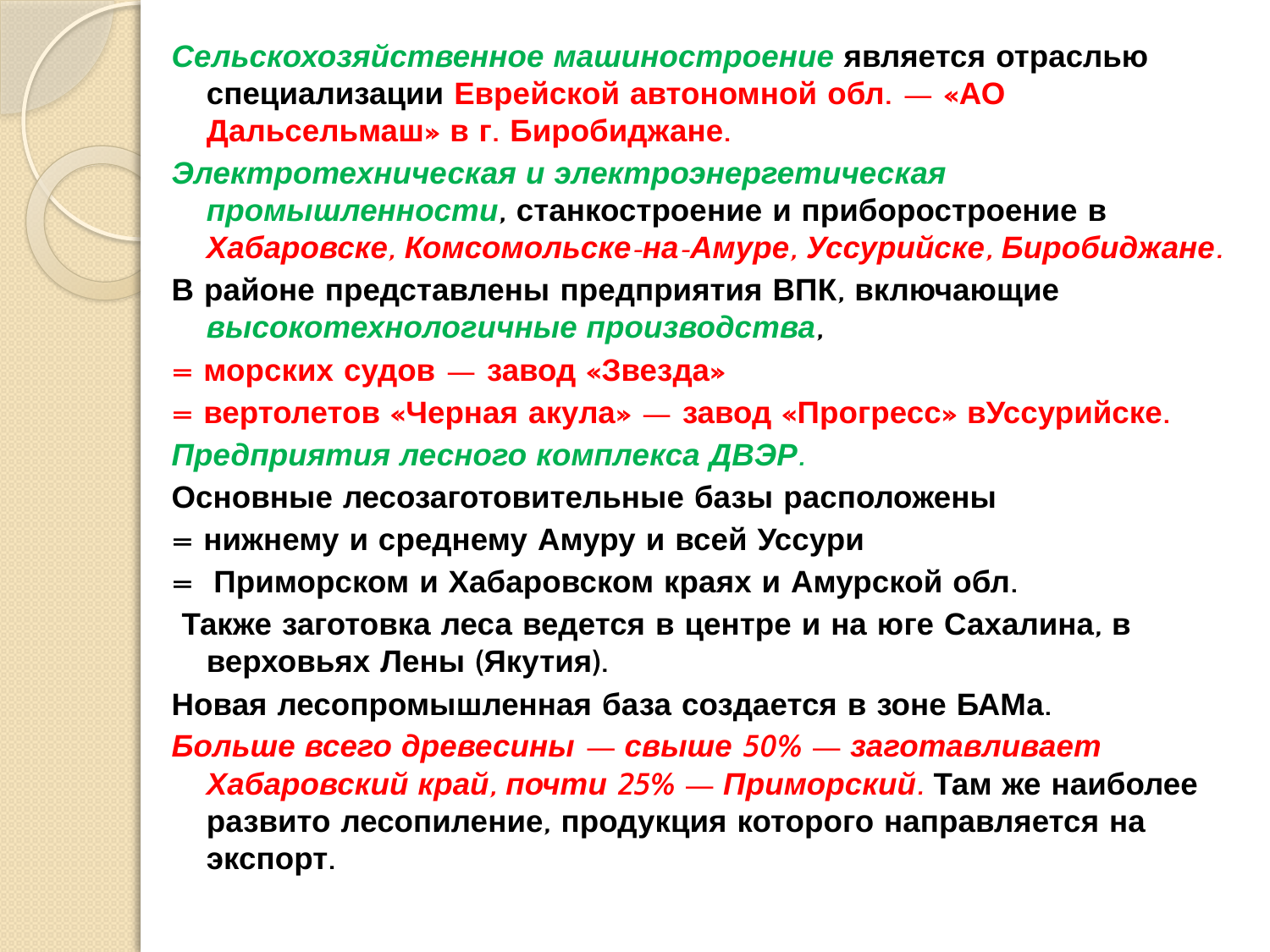

Сельскохозяйственное машиностроение является отраслью специализации Еврейской автономной обл. — «АО Дальсельмаш» в г. Биробиджане.
Электротехническая и электроэнергетическая промышленности, станкостроение и приборостроение в Хабаровске, Комсомольске-на-Амуре, Уссурийске, Биробиджане.
В районе представлены предприятия ВПК, включающие высокотехнологичные производства,
= морских судов — завод «Звезда»
= вертолетов «Черная акула» — завод «Прогресс» вУссурийске.
Предприятия лесного комплекса ДВЭР.
Основные лесозаготовительные базы расположены
= нижнему и среднему Амуру и всей Уссури
=  Приморском и Хабаровском краях и Амурской обл.
 Также заготовка леса ведется в центре и на юге Сахалина, в верховьях Лены (Якутия).
Новая лесопромышленная база создается в зоне БАМа.
Больше всего древесины — свыше 50% — заготавливает Хабаровский край, почти 25% — Приморский. Там же наиболее развито лесопиление, продукция которого направляется на экспорт.